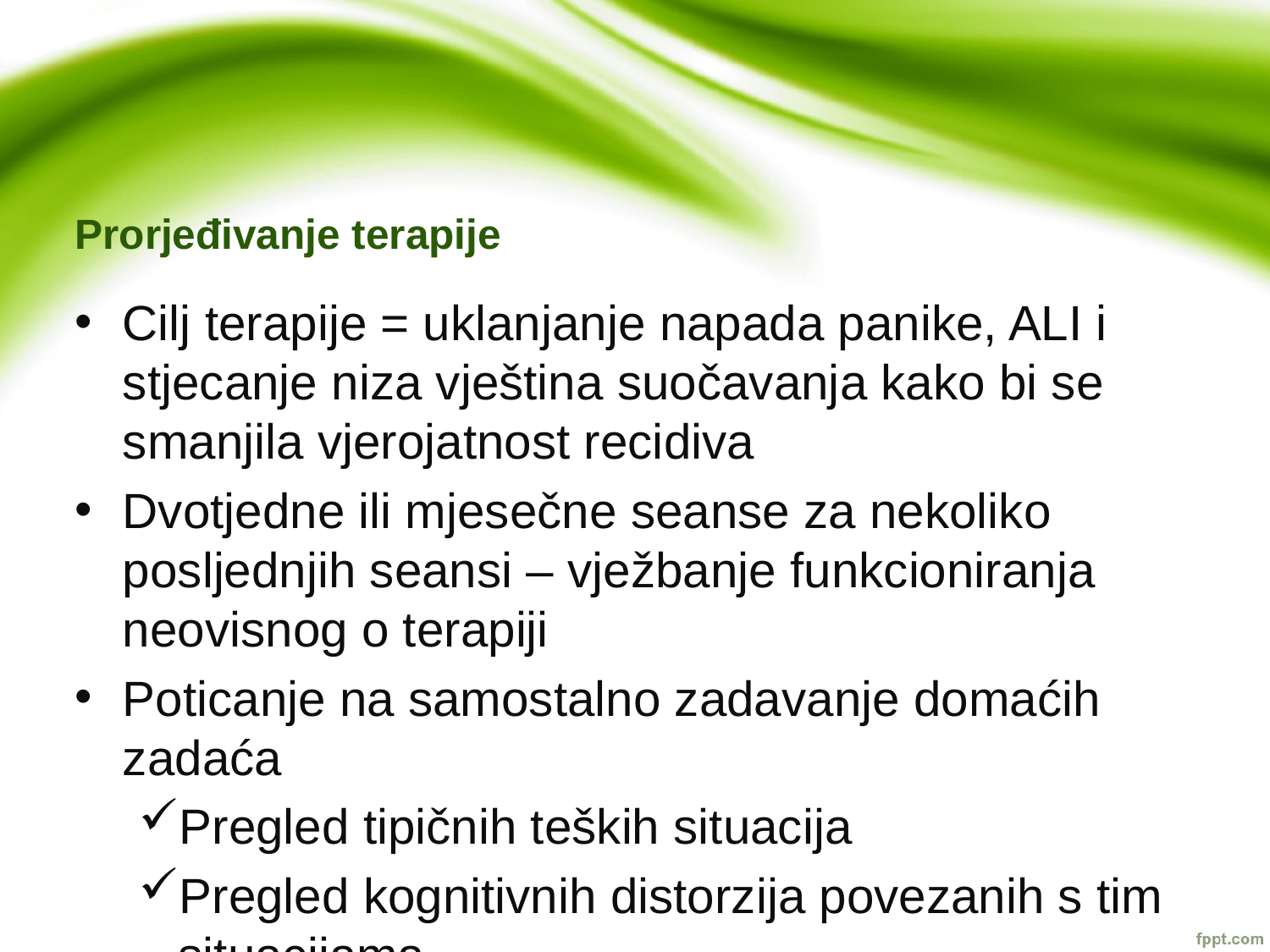

# Prorjeđivanje terapije
Cilj terapije = uklanjanje napada panike, ALI i stjecanje niza vještina suočavanja kako bi se smanjila vjerojatnost recidiva
Dvotjedne ili mjesečne seanse za nekoliko posljednjih seansi – vježbanje funkcioniranja neovisnog o terapiji
Poticanje na samostalno zadavanje domaćih zadaća
Pregled tipičnih teških situacija
Pregled kognitivnih distorzija povezanih s tim situacijama